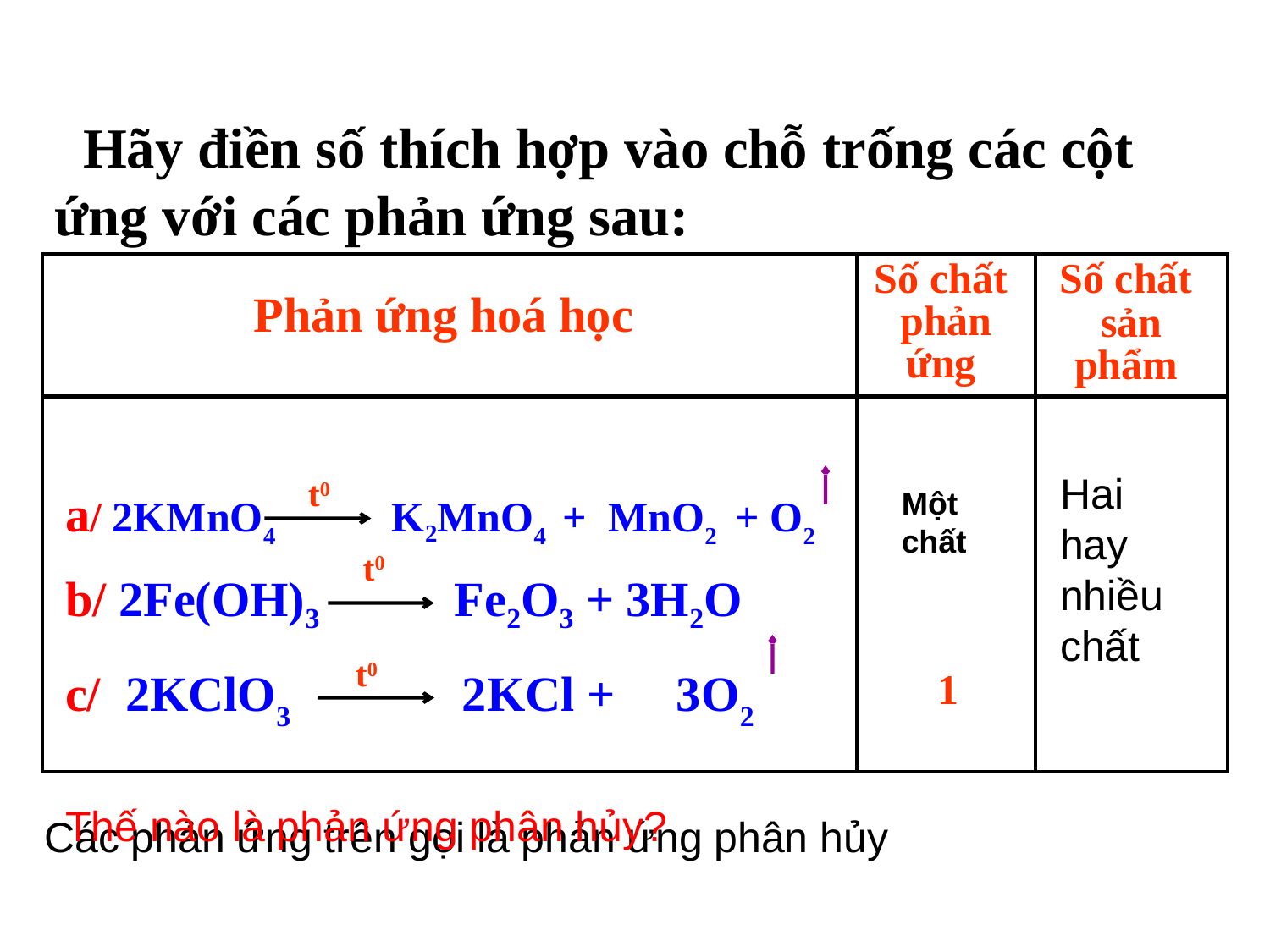

Hãy điền số thích hợp vào chỗ trống các cột ứng với các phản ứng sau:
| Phản ứng hoá học | Số chất phản ứng | Số chất sản phẩm |
| --- | --- | --- |
|  |  |  |

Một chất

Hai hay nhiều chất

t0

a/ 2KMnO4           K2MnO4  +  MnO2   + O2

1
3
t0

b/ 2Fe(OH)3           Fe2O3 + 3H2O
1
2

t0

c/  2KClO3              2KCl +     3O2
1
2
Thế nào là phản ứng phân hủy?
Các phản ứng trên gọi là phản ứng phân hủy